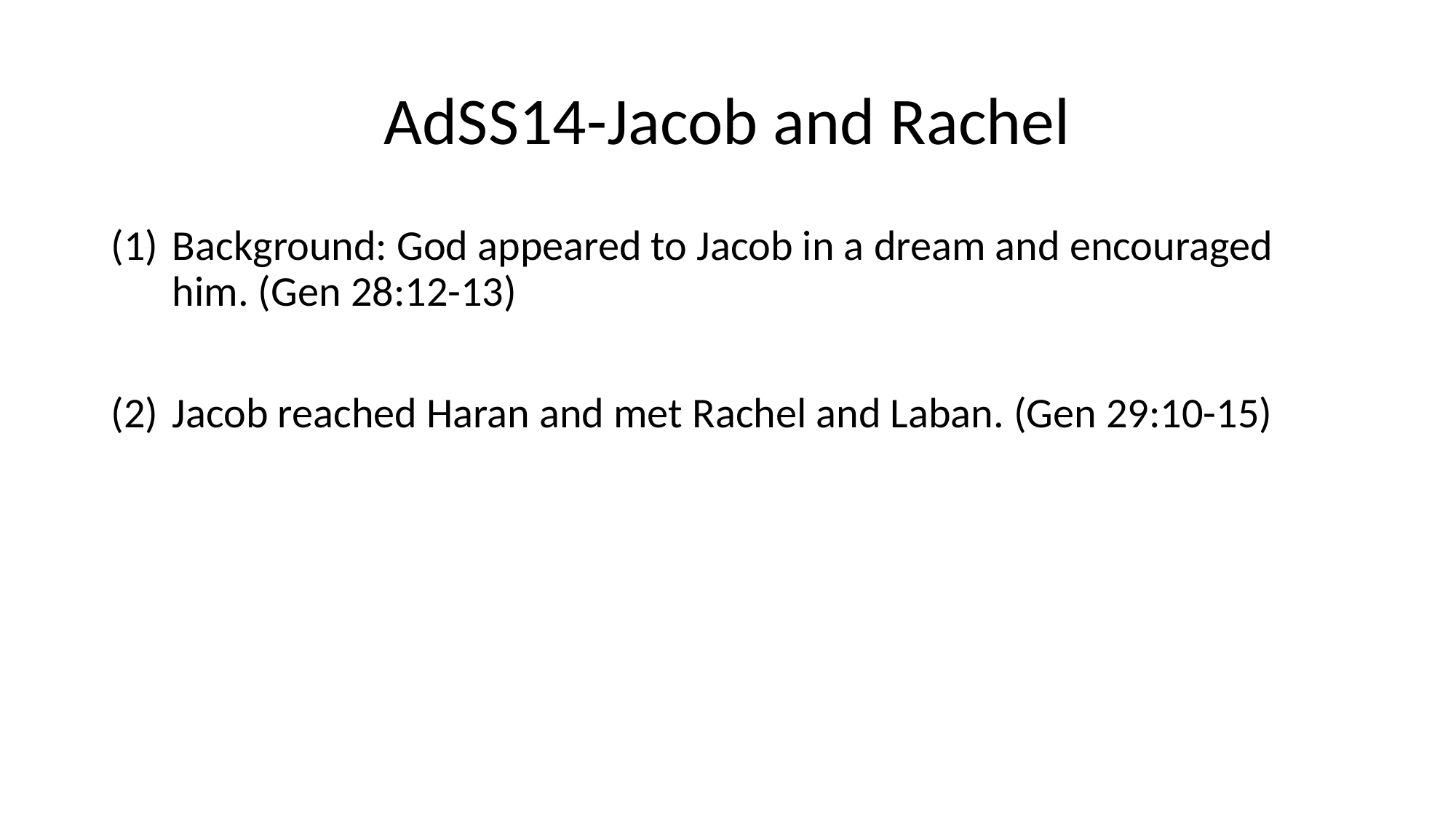

# AdSS14-Jacob and Rachel
Background: God appeared to Jacob in a dream and encouraged him. (Gen 28:12-13)

Jacob reached Haran and met Rachel and Laban. (Gen 29:10-15)